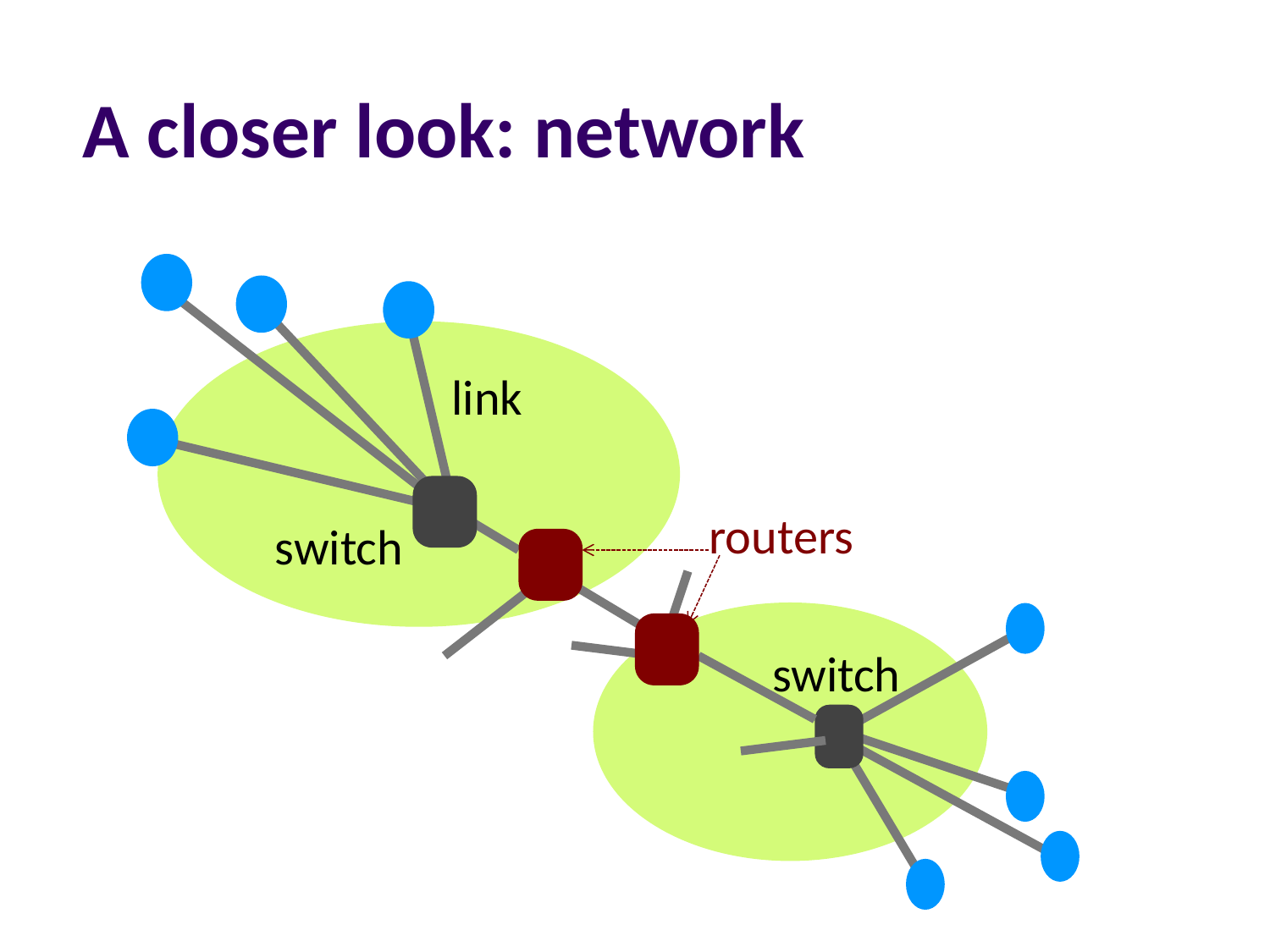

# A closer look: network

link

routers
switch

switch

Internet Service Provider
13